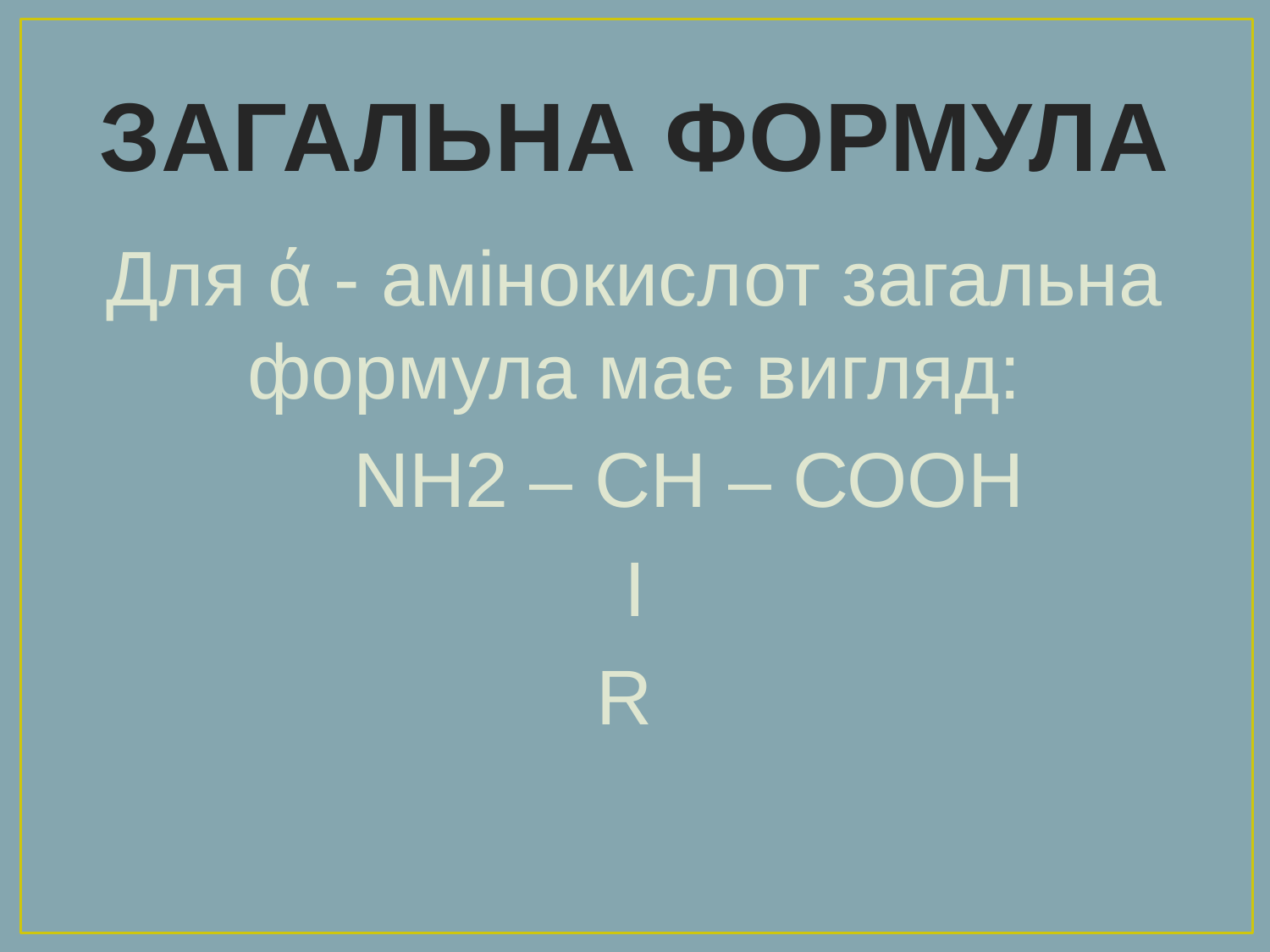

# ЗАГАЛЬНА ФОРМУЛА
Для ά - амінокислот загальна формула має вигляд:
     NН2 – СН – СООН
І
R